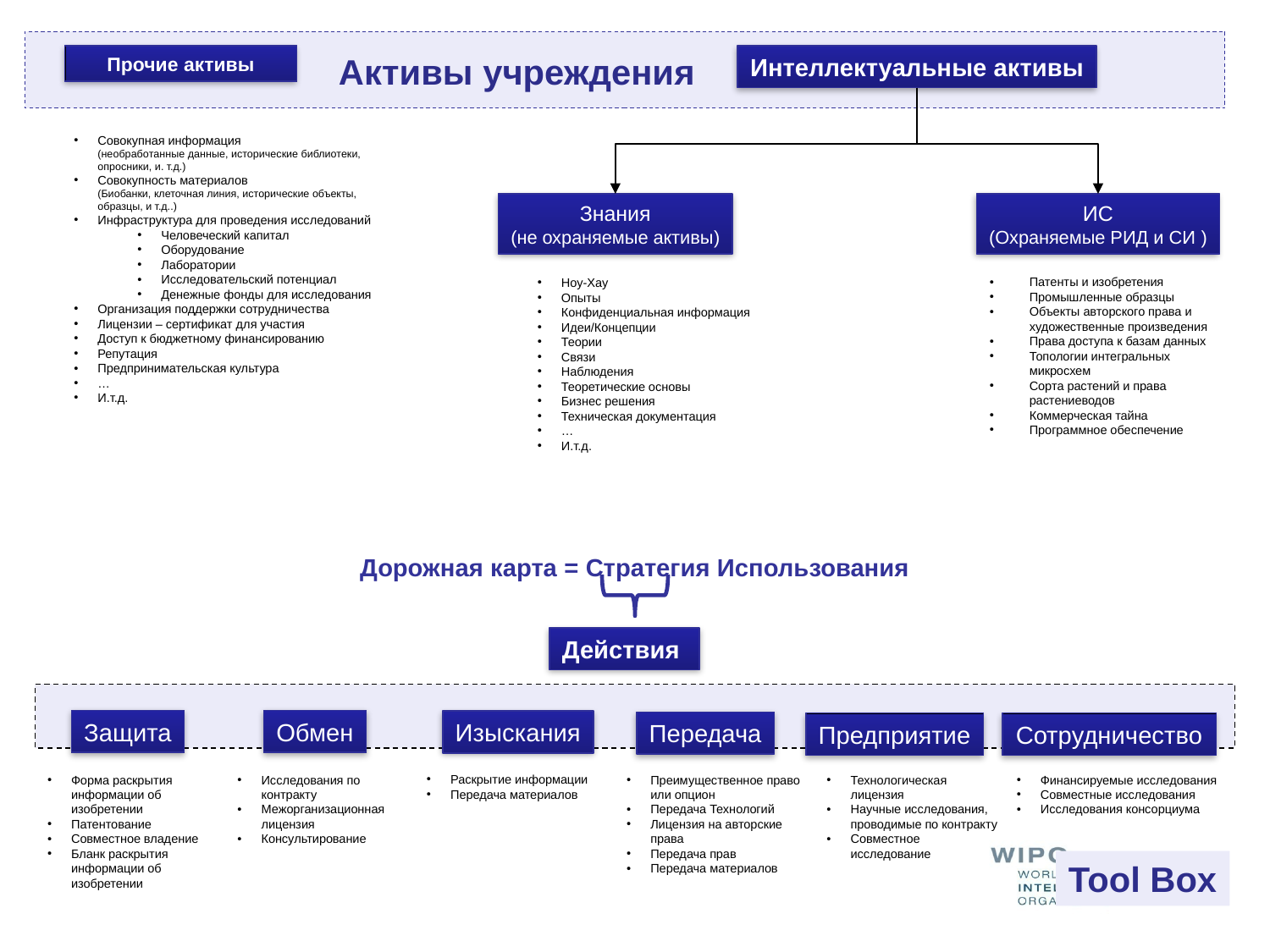

Прочие активы
Интеллектуальные активы
Знания
(не охраняемые активы)
ИС
(Охраняемые РИД и СИ )
Активы учреждения
Совокупная информация
(необработанные данные, исторические библиотеки, опросники, и. т.д.)
Совокупность материалов
(Биобанки, клеточная линия, исторические объекты, образцы, и т.д..)
Инфраструктура для проведения исследований
Человеческий капитал
Оборудование
Лаборатории
Исследовательский потенциал
Денежные фонды для исследования
Организация поддержки сотрудничества
Лицензии – сертификат для участия
Доступ к бюджетному финансированию
Репутация
Предпринимательская культура
…
И.т.д.
Патенты и изобретения
Промышленные образцы
Объекты авторского права и художественные произведения
Права доступа к базам данных
Топологии интегральных микросхем
Сорта растений и права растениеводов
Коммерческая тайна
Программное обеспечение
Ноу-Хау
Опыты
Конфиденциальная информация
Идеи/Концепции
Теории
Связи
Наблюдения
Теоретические основы
Бизнес решения
Техническая документация
…
И.т.д.

Дорожная карта = Стратегия Использования

Действия

Tool Box
Защита
Обмен
Изыскания
Передача
Сотрудничество
Предприятие
Раскрытие информации
Передача материалов
Форма раскрытия информации об изобретении
Патентование
Совместное владение
Бланк раскрытия информации об изобретении

Исследования по контракту
Межорганизационная лицензия
Консультирование
Преимущественное право или опцион
Передача Технологий
Лицензия на авторские права
Передача прав
Передача материалов
Технологическая лицензия
Научные исследования, проводимые по контракту
Совместное исследование
Финансируемые исследования
Совместные исследования
Исследования консорциума